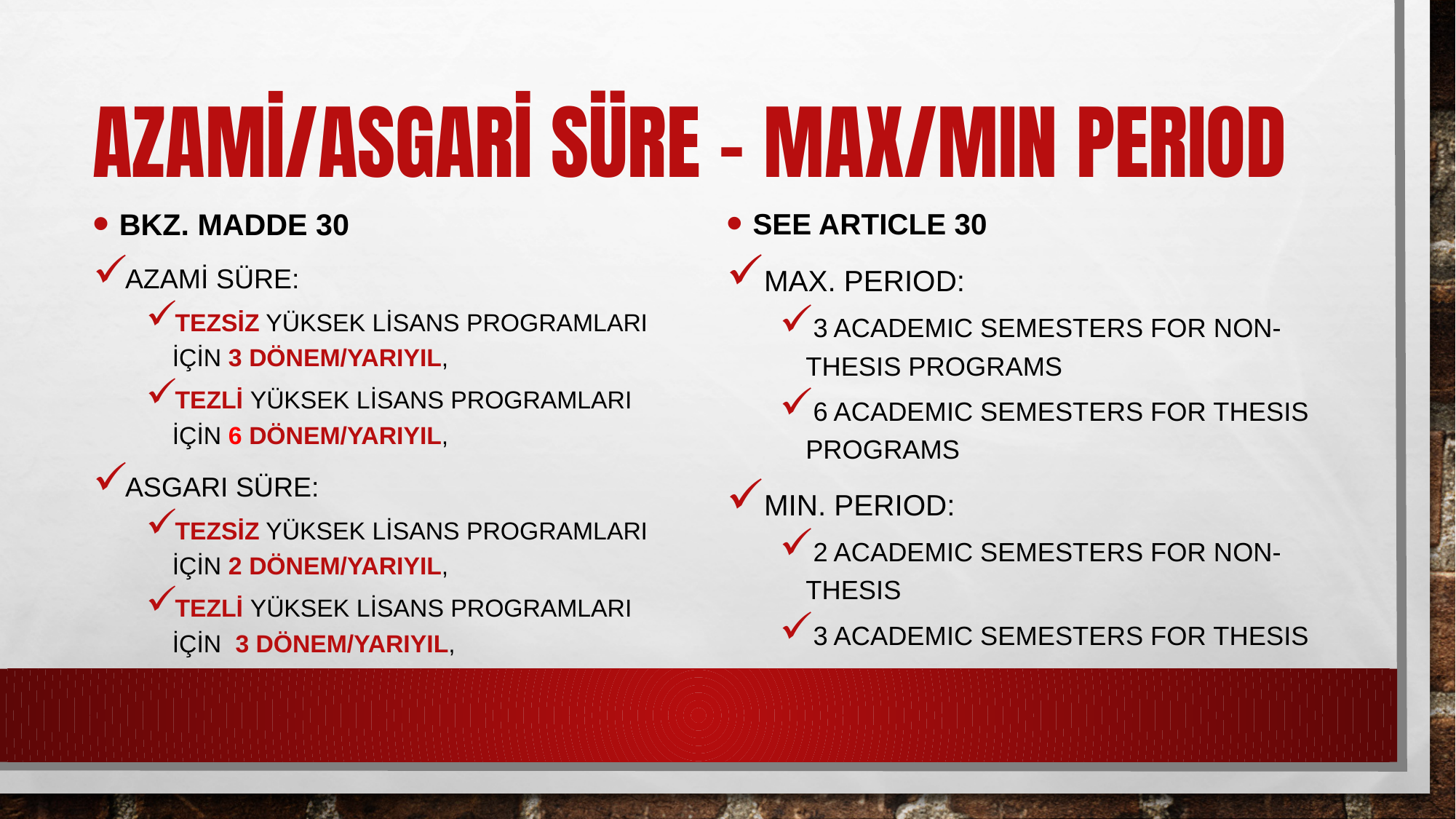

# Azamİ/asgarİ SÜRE – max/mın PERIOD
BKZ. MADDE 30
AZAMİ SÜRE:
tezsiz yüksek lisans programları için 3 dönem/yarıyıl,
tezli yüksek lisans programları için 6 dönem/yarıyıl,
Asgari süre:
tezsiz yüksek lisans programları için 2 dönem/yarıyıl,
tezli yüksek lisans programları için  3 dönem/yarıyıl,

SEE ARTICLE 30
Max. perıod:
3 academic semesters for non-thesis programs
6 academic semesters for THESIS programs
MIN. PERIOD:
2 academic semesters FOR non-thesis
3 academic semesters FOR THESIS